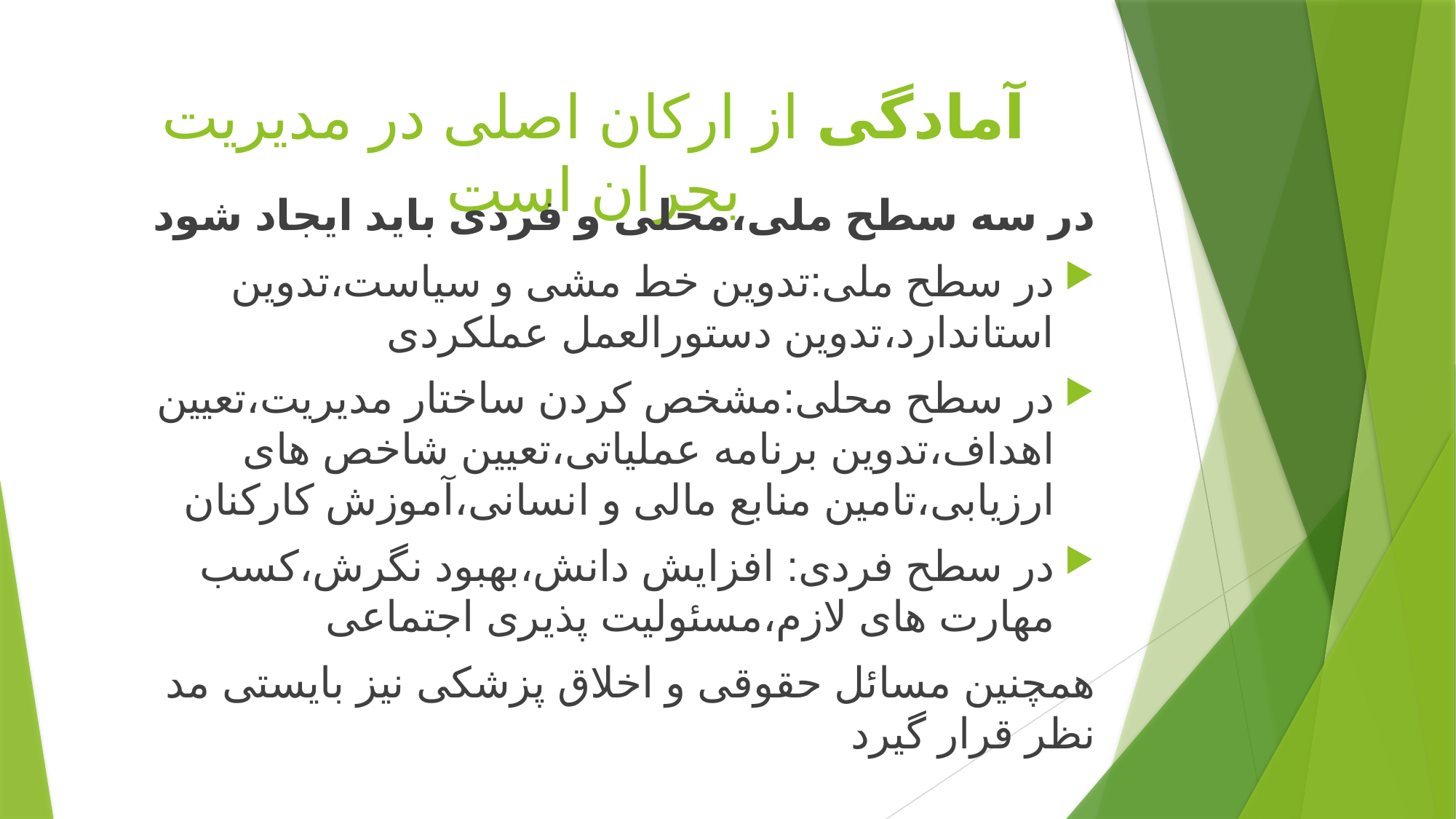

# آمادگی از ارکان اصلی در مدیریت بحران است
در سه سطح ملی،محلی و فردی باید ایجاد شود
در سطح ملی:تدوین خط مشی و سیاست،تدوین استاندارد،تدوین دستورالعمل عملکردی
در سطح محلی:مشخص کردن ساختار مدیریت،تعیین اهداف،تدوین برنامه عملیاتی،تعیین شاخص های ارزیابی،تامین منابع مالی و انسانی،آموزش کارکنان
در سطح فردی: افزایش دانش،بهبود نگرش،کسب مهارت های لازم،مسئولیت پذیری اجتماعی
همچنین مسائل حقوقی و اخلاق پزشکی نیز بایستی مد نظر قرار گیرد